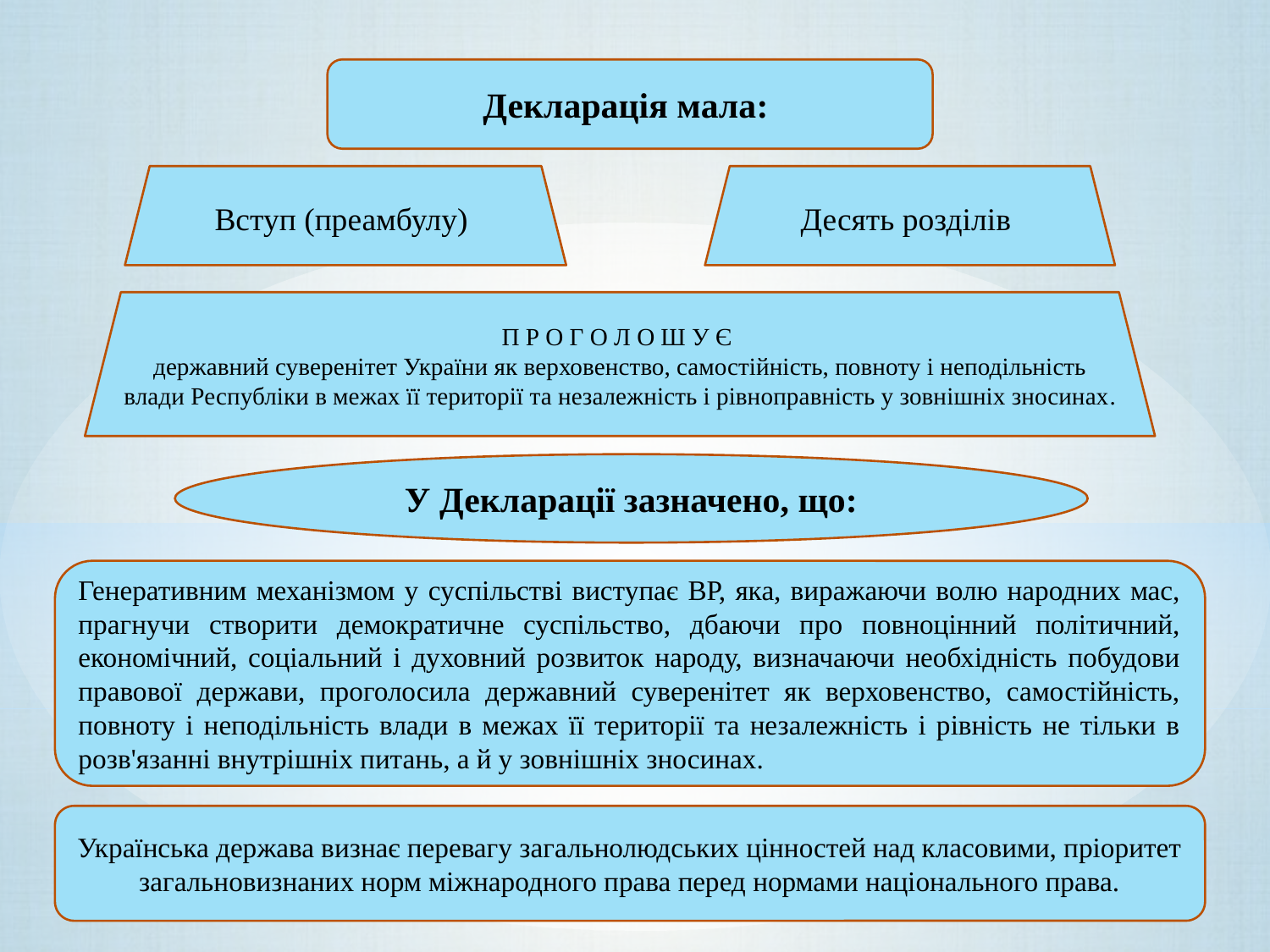

Декларація мала:
Вступ (преамбулу)
Десять розділів
П Р О Г О Л О Ш У Є
державний суверенітет України як верховенство, самостійність, повноту і неподільність влади Республіки в межах її території та незалежність і рівноправність у зовнішніх зносинах.
У Декларації зазначено, що:
Генеративним механізмом у суспільстві виступає ВР, яка, виражаючи волю народних мас, прагнучи створити демократичне суспільство, дбаючи про повноцінний політичний, економічний, соціальний і духовний розвиток народу, визначаючи необхідність побудови правової держави, проголосила державний суверенітет як верховенство, самостійність, повноту і неподільність влади в межах її території та незалежність і рівність не тільки в розв'язанні внутрішніх питань, а й у зовнішніх зносинах.
Українська держава визнає перевагу загальнолюдських цінностей над класовими, пріоритет загальновизнаних норм міжнародного права перед нормами національного права.